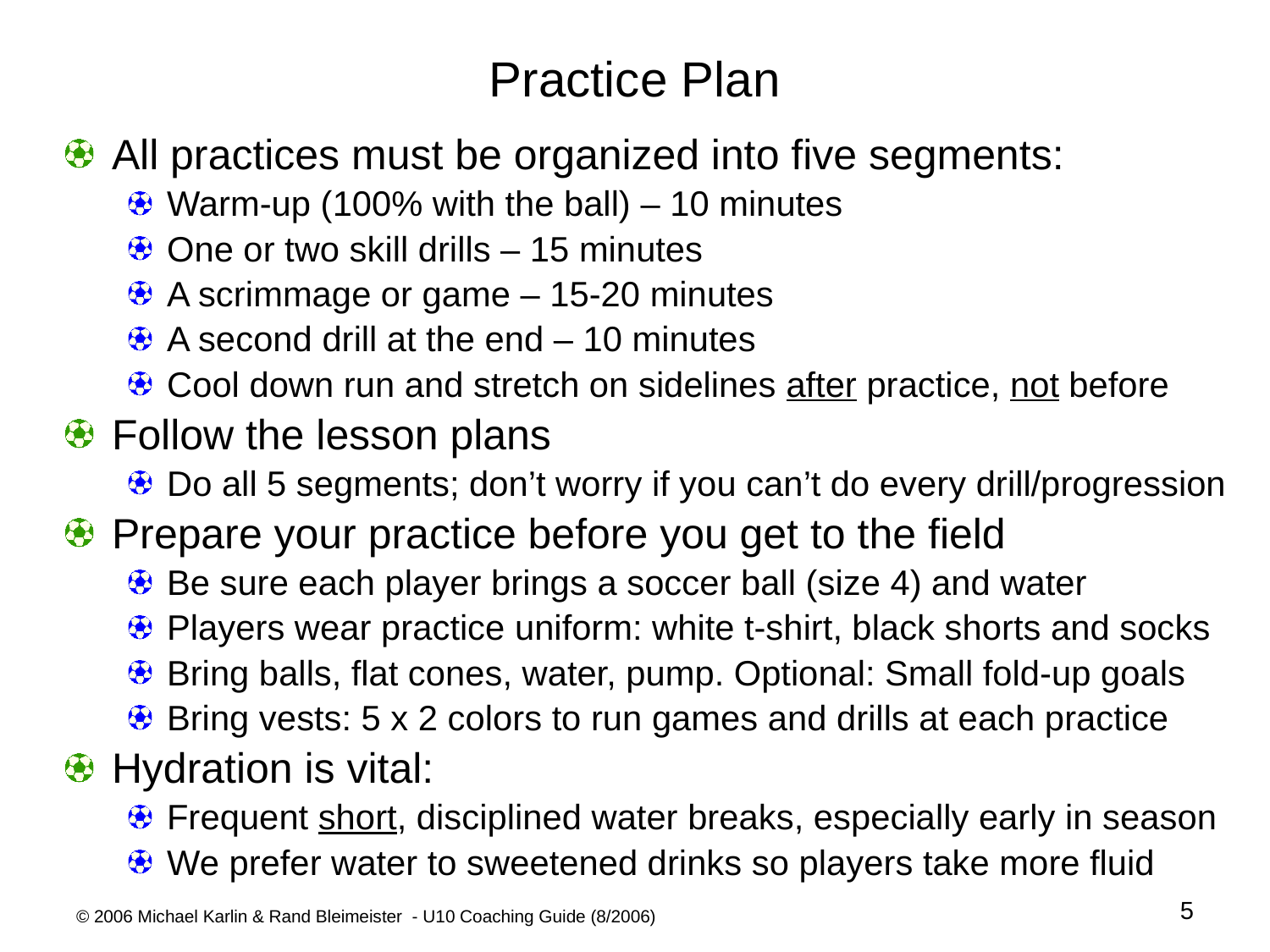

# Practice Plan
All practices must be organized into five segments:
Warm-up (100% with the ball) – 10 minutes
One or two skill drills – 15 minutes
A scrimmage or game – 15-20 minutes
A second drill at the end – 10 minutes
Cool down run and stretch on sidelines after practice, not before
Follow the lesson plans
Do all 5 segments; don’t worry if you can’t do every drill/progression
Prepare your practice before you get to the field
Be sure each player brings a soccer ball (size 4) and water
Players wear practice uniform: white t-shirt, black shorts and socks
Bring balls, flat cones, water, pump. Optional: Small fold-up goals
Bring vests: 5 x 2 colors to run games and drills at each practice
Hydration is vital:
Frequent short, disciplined water breaks, especially early in season
We prefer water to sweetened drinks so players take more fluid
5
© 2006 Michael Karlin & Rand Bleimeister  - U10 Coaching Guide (8/2006)